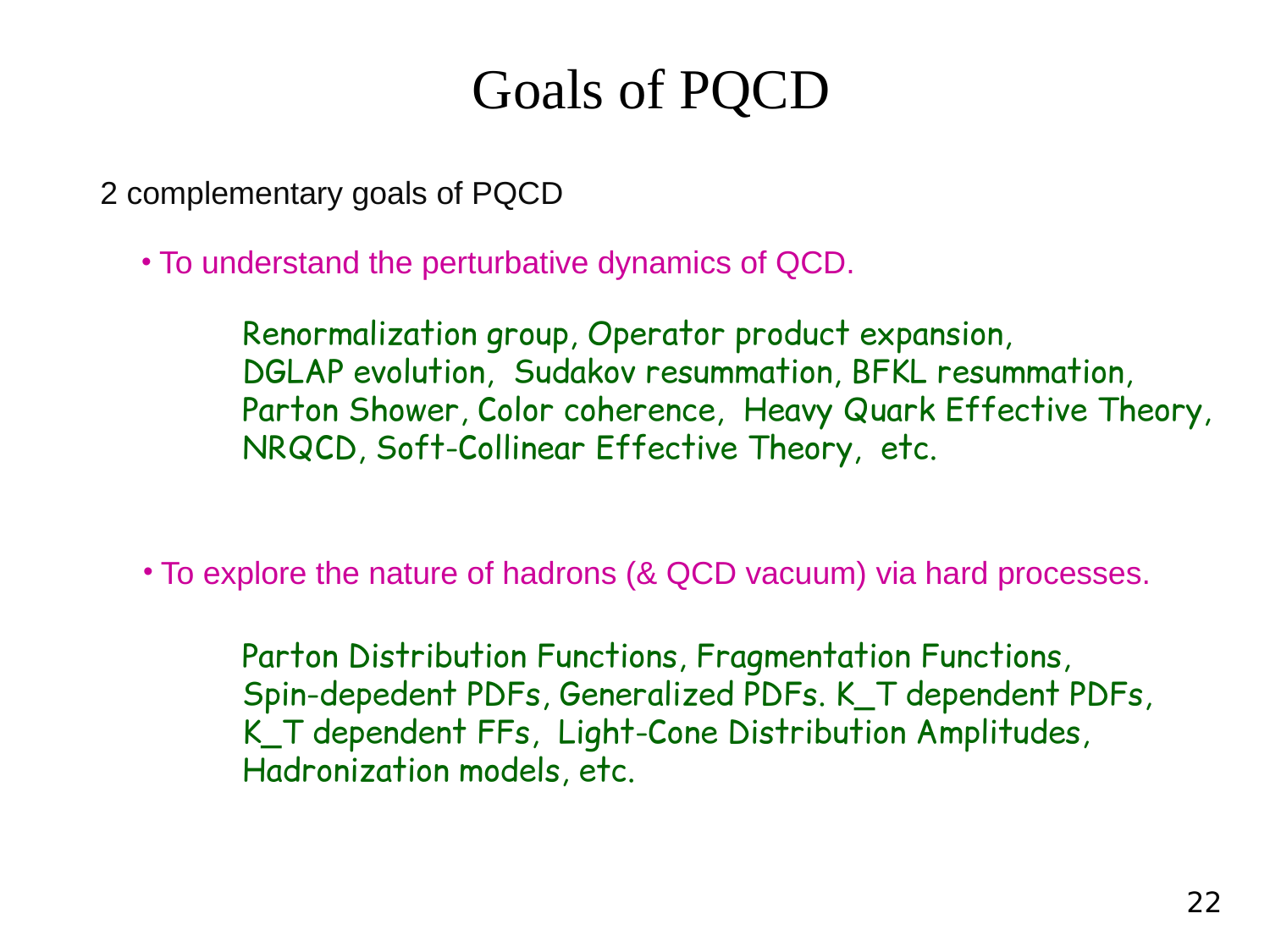

Goals of PQCD
2 complementary goals of PQCD
 To understand the perturbative dynamics of QCD.
Renormalization group, Operator product expansion,
DGLAP evolution,  Sudakov resummation, BFKL resummation,
Parton Shower, Color coherence,  Heavy Quark Effective Theory,
NRQCD, Soft-Collinear Effective Theory,  etc.
 To explore the nature of hadrons (& QCD vacuum) via hard processes.
Parton Distribution Functions, Fragmentation Functions,
Spin-depedent PDFs, Generalized PDFs. K_T dependent PDFs,
K_T dependent FFs,  Light-Cone Distribution Amplitudes,
Hadronization models, etc.
22